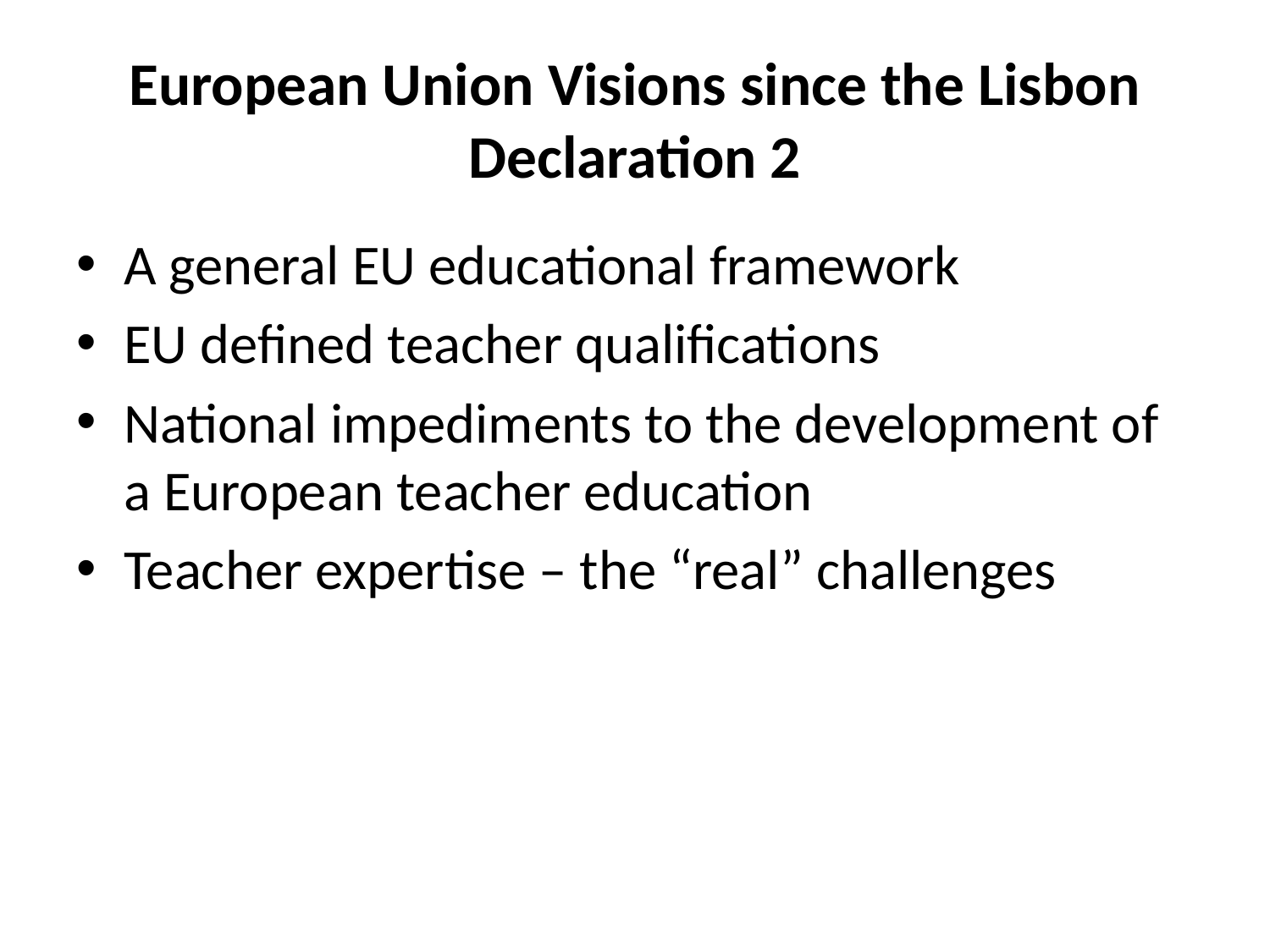

# European Union Visions since the Lisbon Declaration 2
A general EU educational framework
EU defined teacher qualifications
National impediments to the development of a European teacher education
Teacher expertise – the “real” challenges